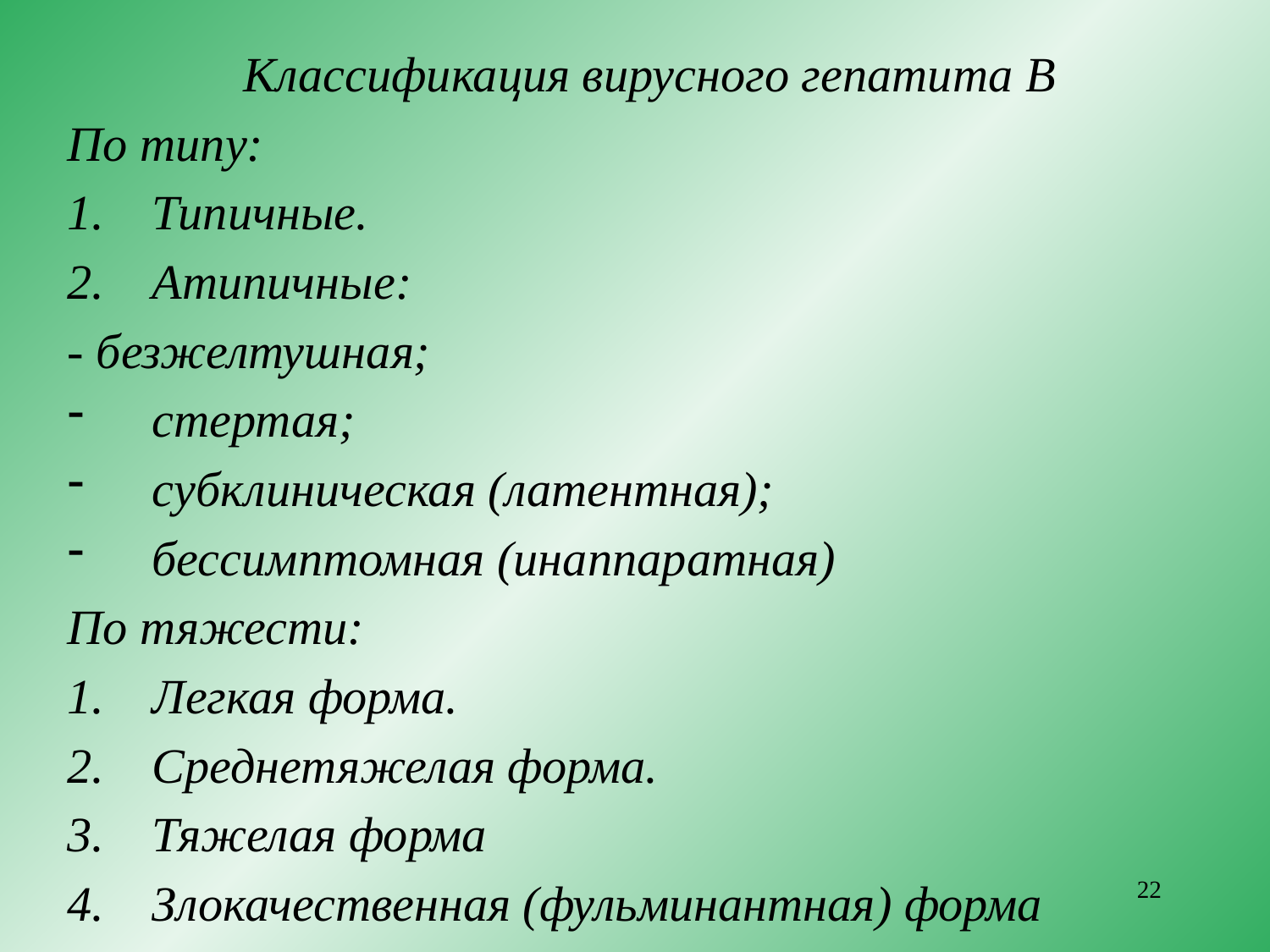

Классификация вирусного гепатита В
По типу:
Типичные.
Атипичные:
- безжелтушная;
стертая;
субклиническая (латентная);
бессимптомная (инаппаратная)
По тяжести:
Легкая форма.
Среднетяжелая форма.
Тяжелая форма
Злокачественная (фульминантная) форма

22